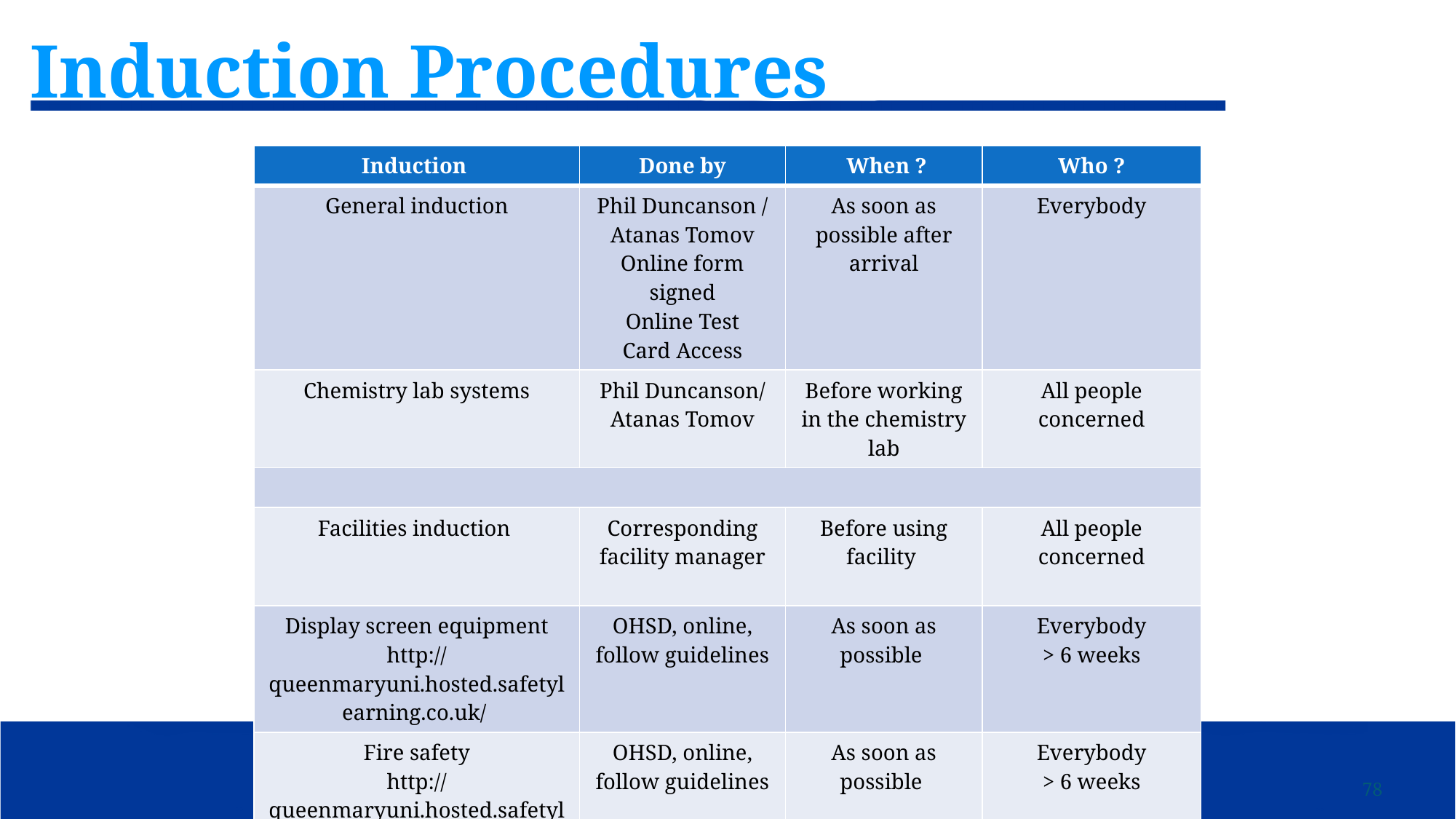

# Induction Procedures
| Induction | Done by | When ? | Who ? |
| --- | --- | --- | --- |
| General induction | Phil Duncanson / Atanas Tomov Online form signed Online Test Card Access | As soon as possible after arrival | Everybody |
| Chemistry lab systems | Phil Duncanson/ Atanas Tomov | Before working in the chemistry lab | All people concerned |
|  |  |  |  |
| Facilities induction | Corresponding facility manager | Before using facility | All people concerned |
| Display screen equipment http://queenmaryuni.hosted.safetylearning.co.uk/ | OHSD, online, follow guidelines | As soon as possible | Everybody > 6 weeks |
| Fire safety http://queenmaryuni.hosted.safetylearning.co.uk/ | OHSD, online, follow guidelines | As soon as possible | Everybody > 6 weeks |
78